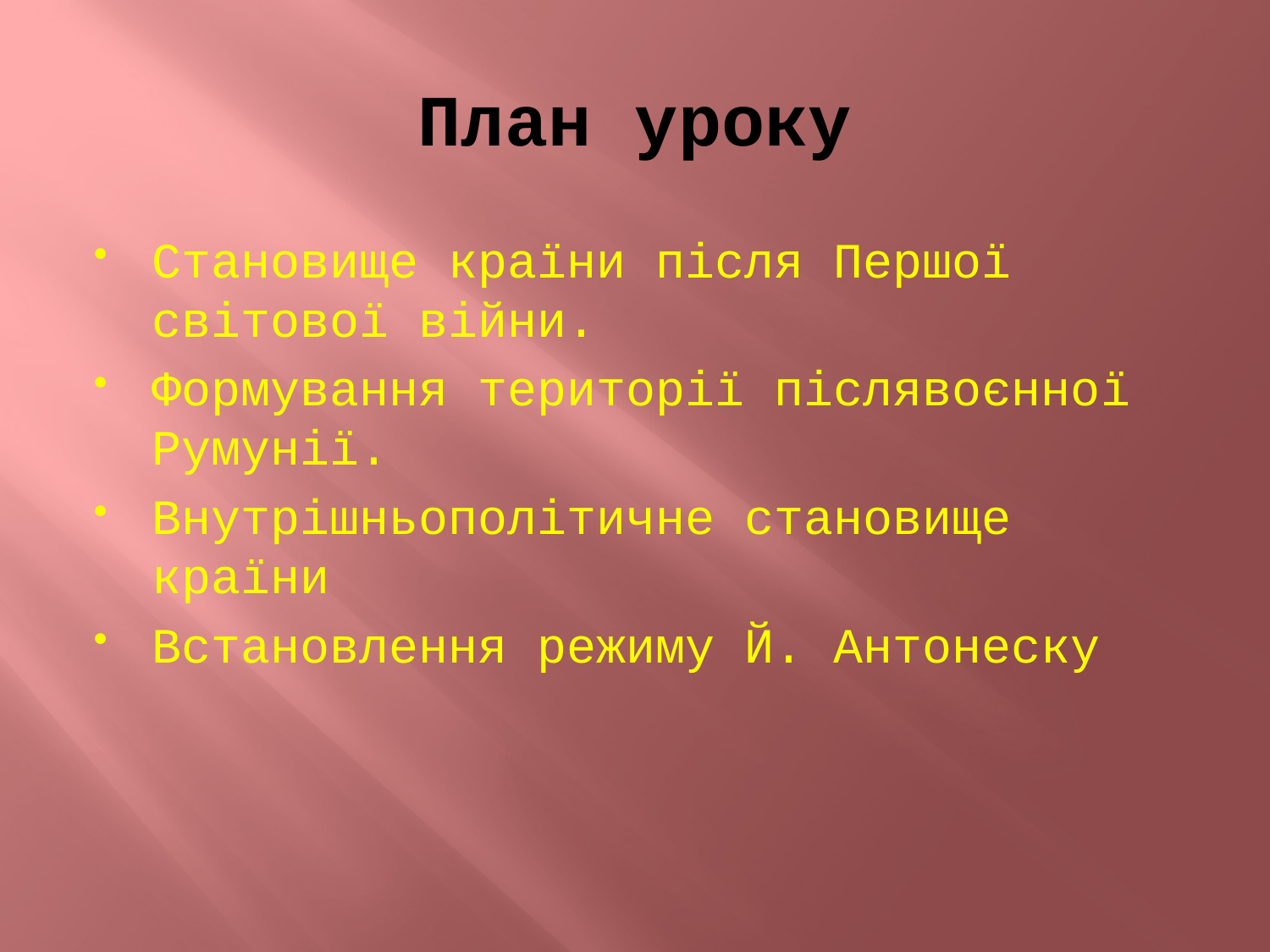

# План уроку
Становище країни після Першої світової війни.
Формування території післявоєнної Румунії.
Внутрішньополітичне становище країни
Встановлення режиму Й. Антонеску